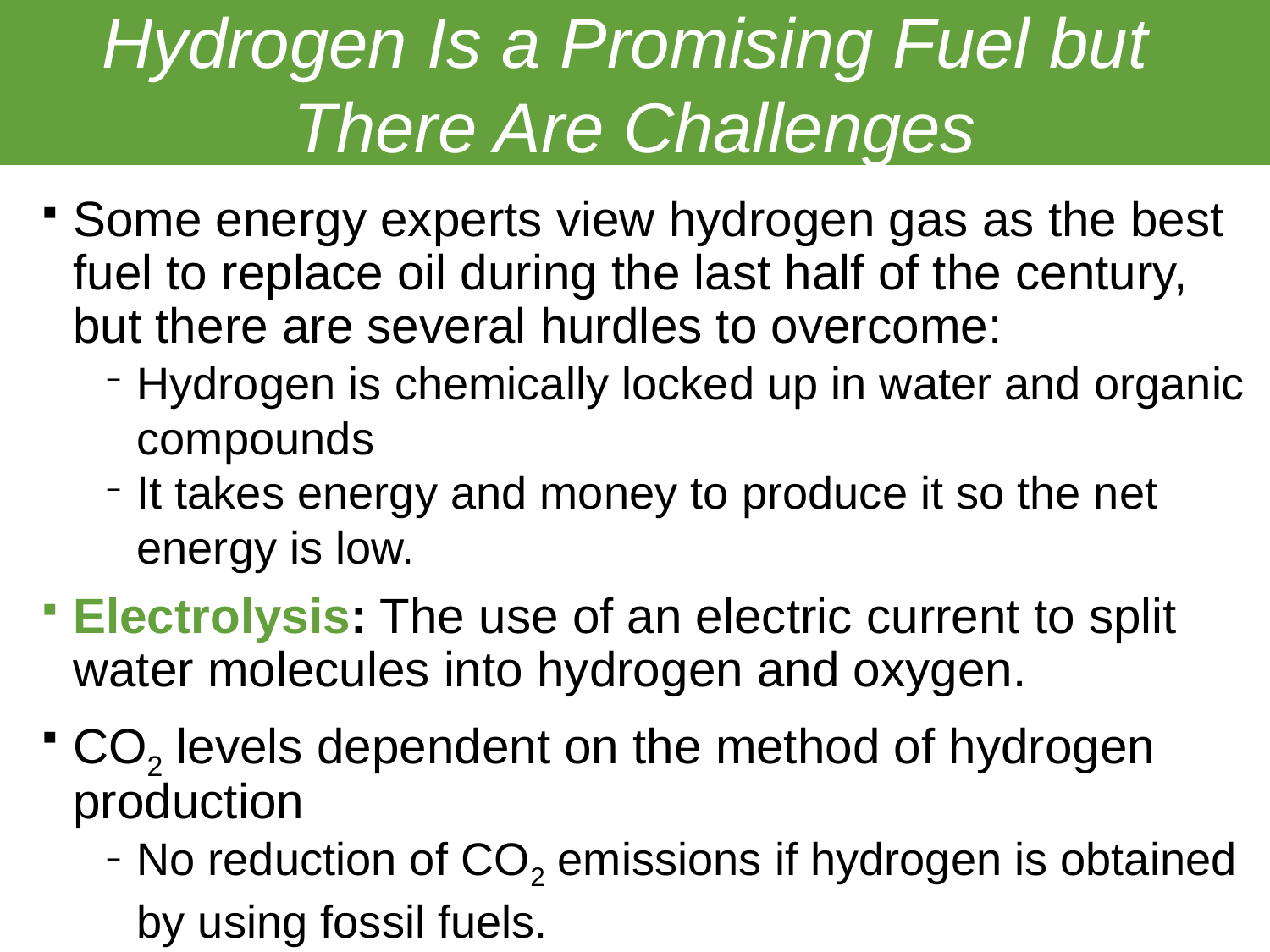

# Hydrogen Is a Promising Fuel but There Are Challenges
Some energy experts view hydrogen gas as the best fuel to replace oil during the last half of the century, but there are several hurdles to overcome:
Hydrogen is chemically locked up in water and organic compounds
It takes energy and money to produce it so the net energy is low.
Electrolysis: The use of an electric current to split water molecules into hydrogen and oxygen.
CO2 levels dependent on the method of hydrogen production
No reduction of CO2 emissions if hydrogen is obtained by using fossil fuels.